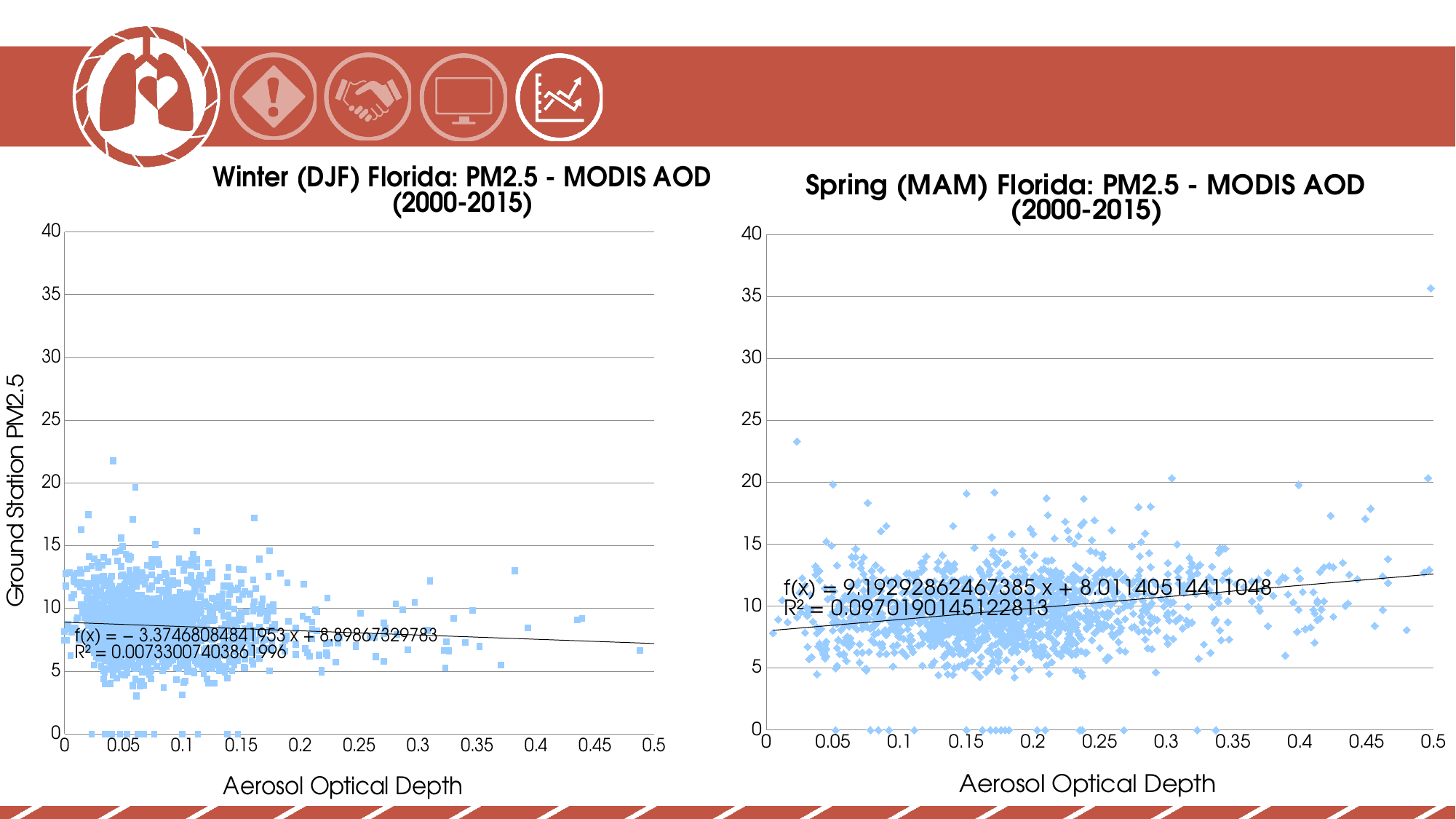

### Chart: Winter (DJF) Florida: PM2.5 - MODIS AOD
(2000-2015)

| Category |  |
|---|---|

### Chart: Spring (MAM) Florida: PM2.5 - MODIS AOD
(2000-2015)

| Category |  |
|---|---|